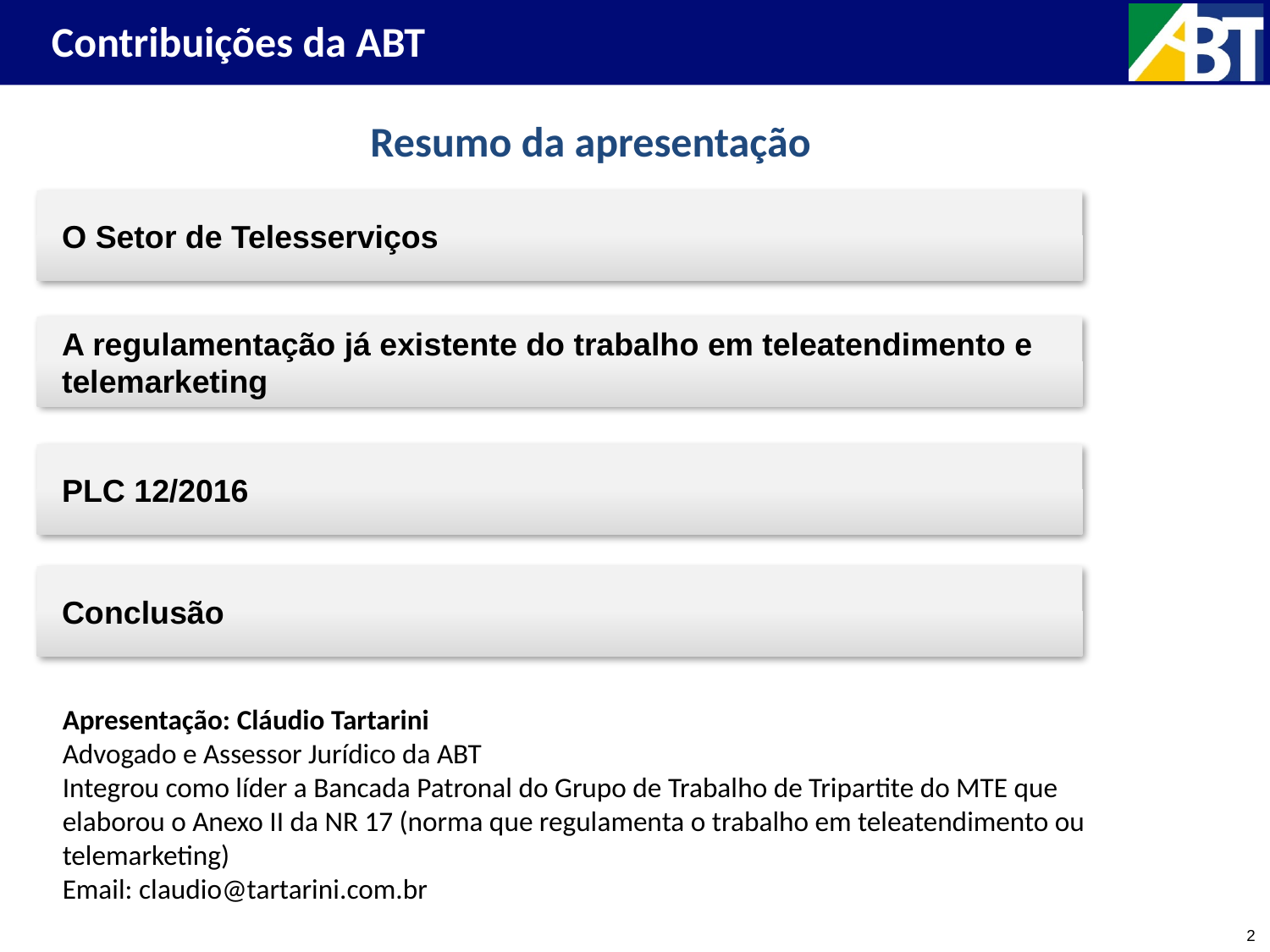

Contribuições da ABT
		       Resumo da apresentação

O Setor de Telesserviços
A regulamentação já existente do trabalho em teleatendimento e telemarketing
PLC 12/2016
Conclusão

Apresentação: Cláudio Tartarini
Advogado e Assessor Jurídico da ABT
Integrou como líder a Bancada Patronal do Grupo de Trabalho de Tripartite do MTE que elaborou o Anexo II da NR 17 (norma que regulamenta o trabalho em teleatendimento ou telemarketing)
Email: claudio@tartarini.com.br

2